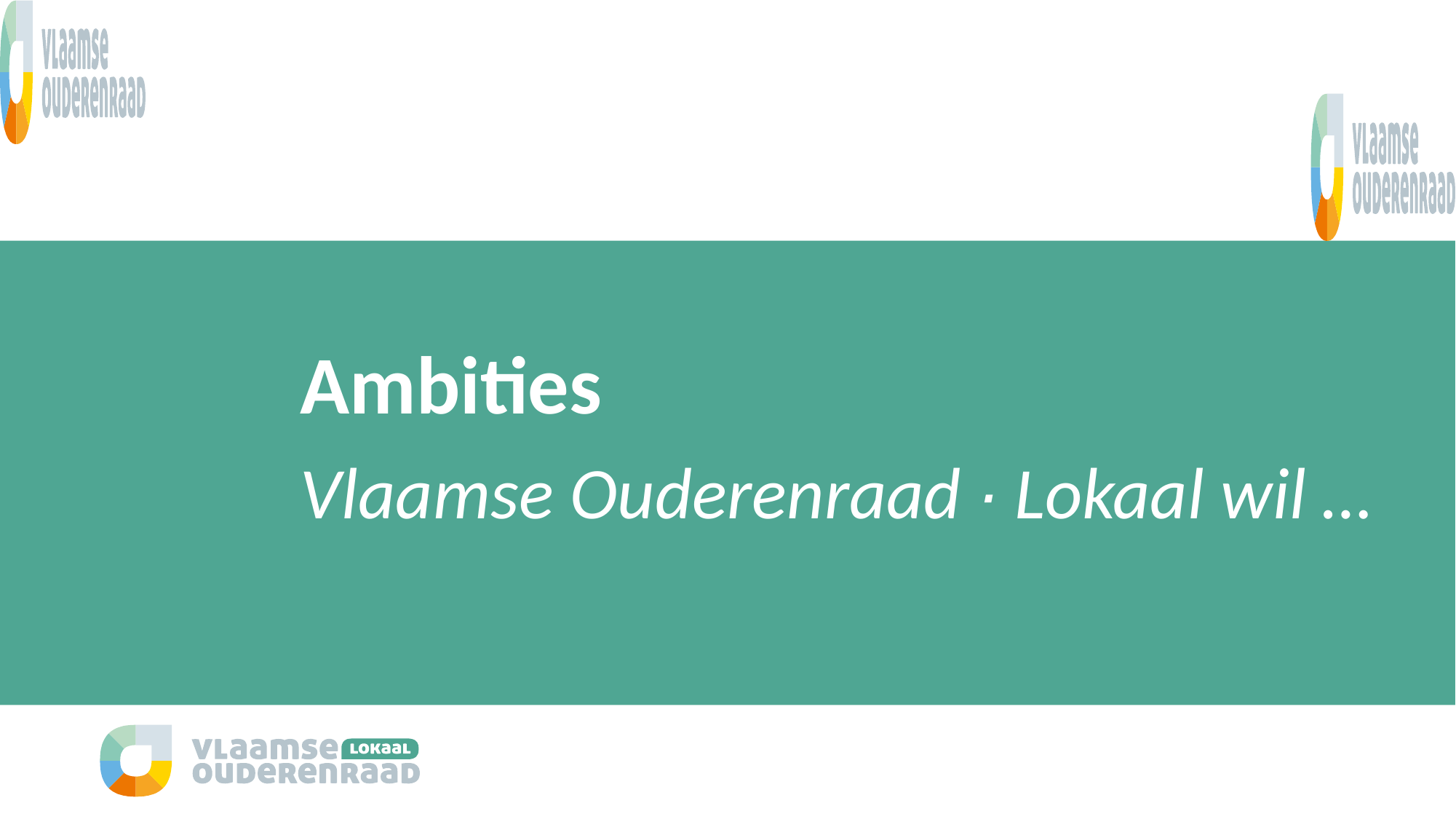

# Ambities
Vlaamse Ouderenraad ∙ Lokaal wil …